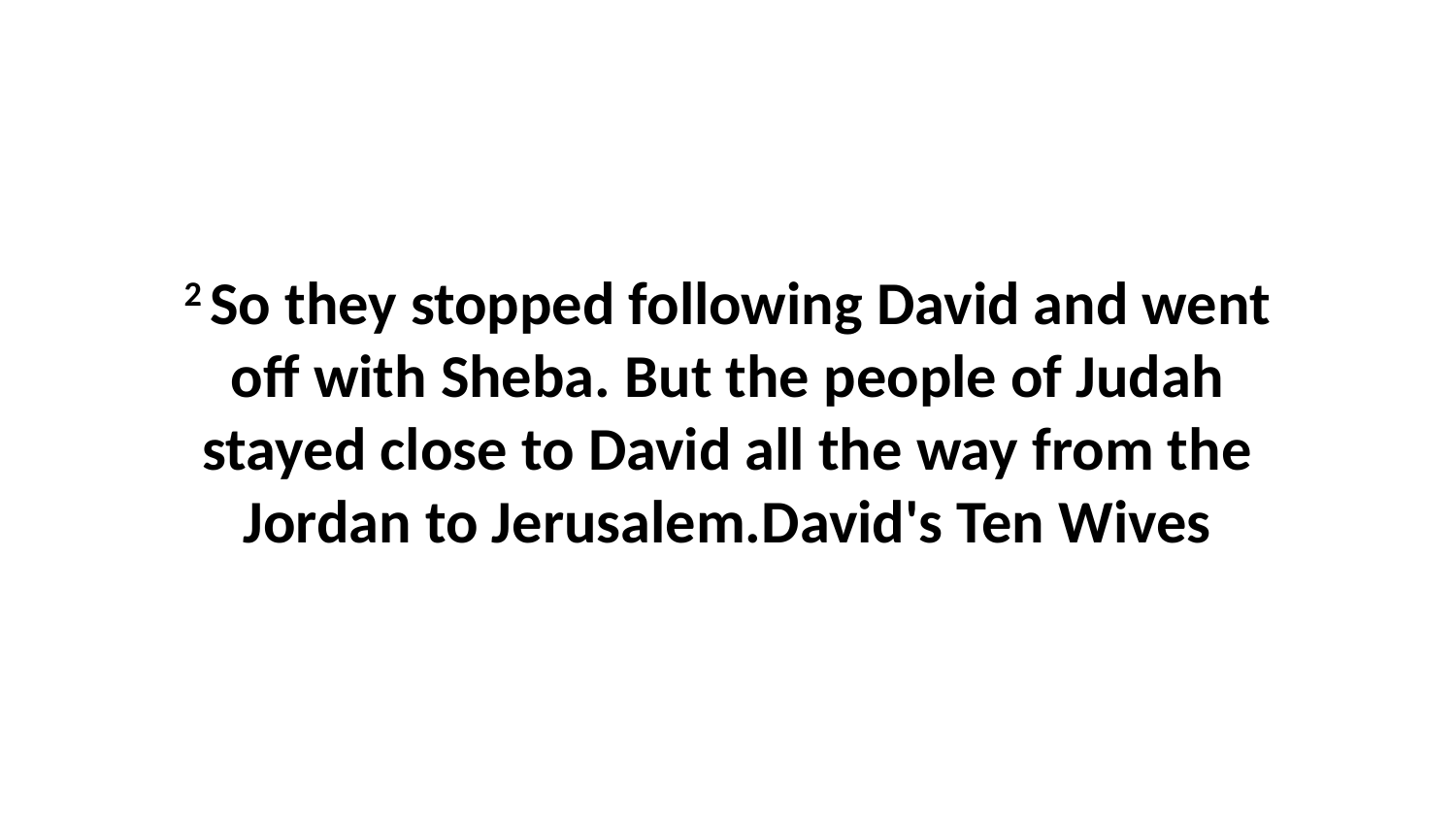

2 So they stopped following David and went off with Sheba. But the people of Judah stayed close to David all the way from the Jordan to Jerusalem.David's Ten Wives